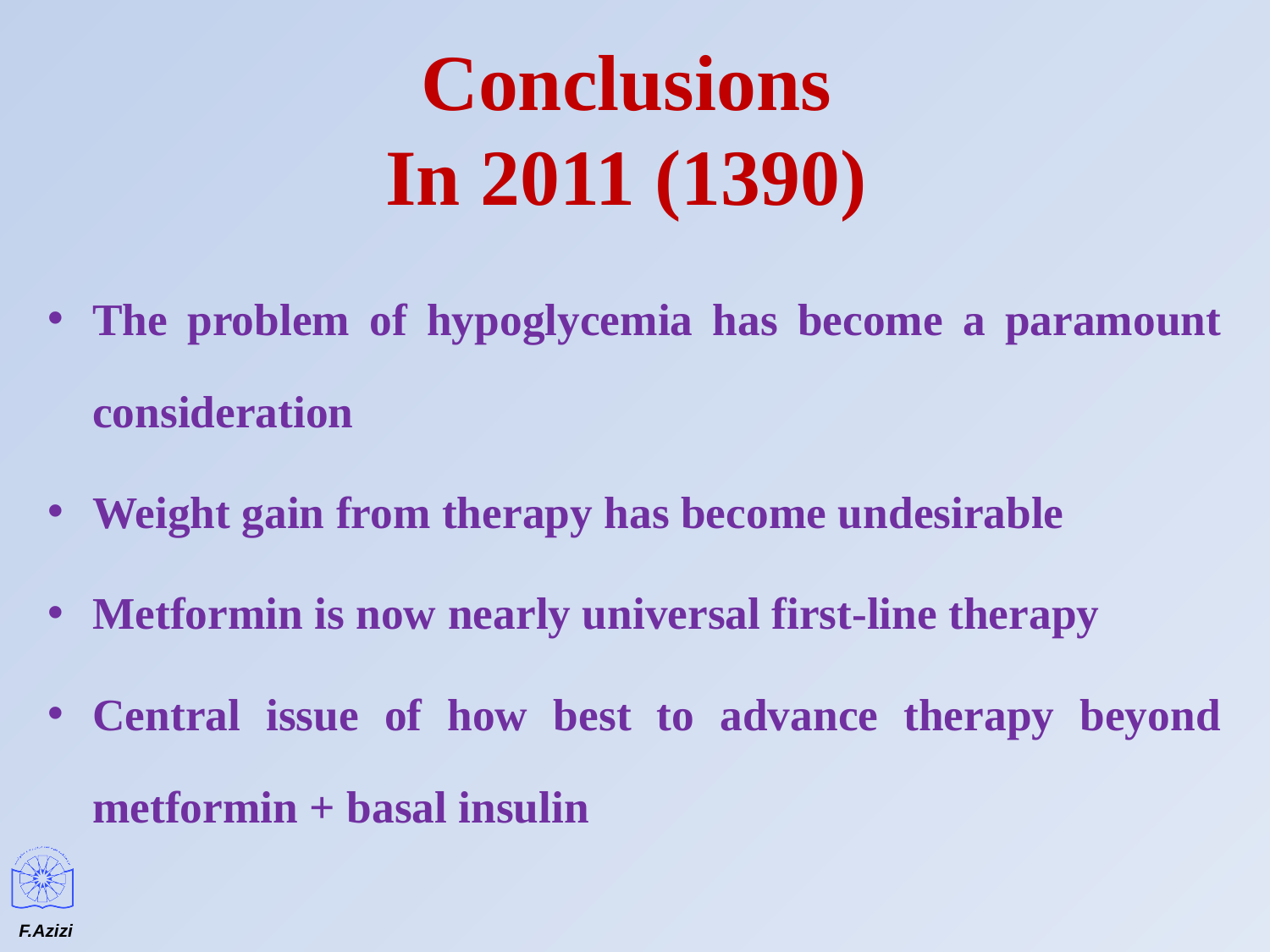

# Conclusions In 2011 (1390)
The problem of hypoglycemia has become a paramount consideration
Weight gain from therapy has become undesirable
Metformin is now nearly universal first-line therapy
Central issue of how best to advance therapy beyond metformin + basal insulin